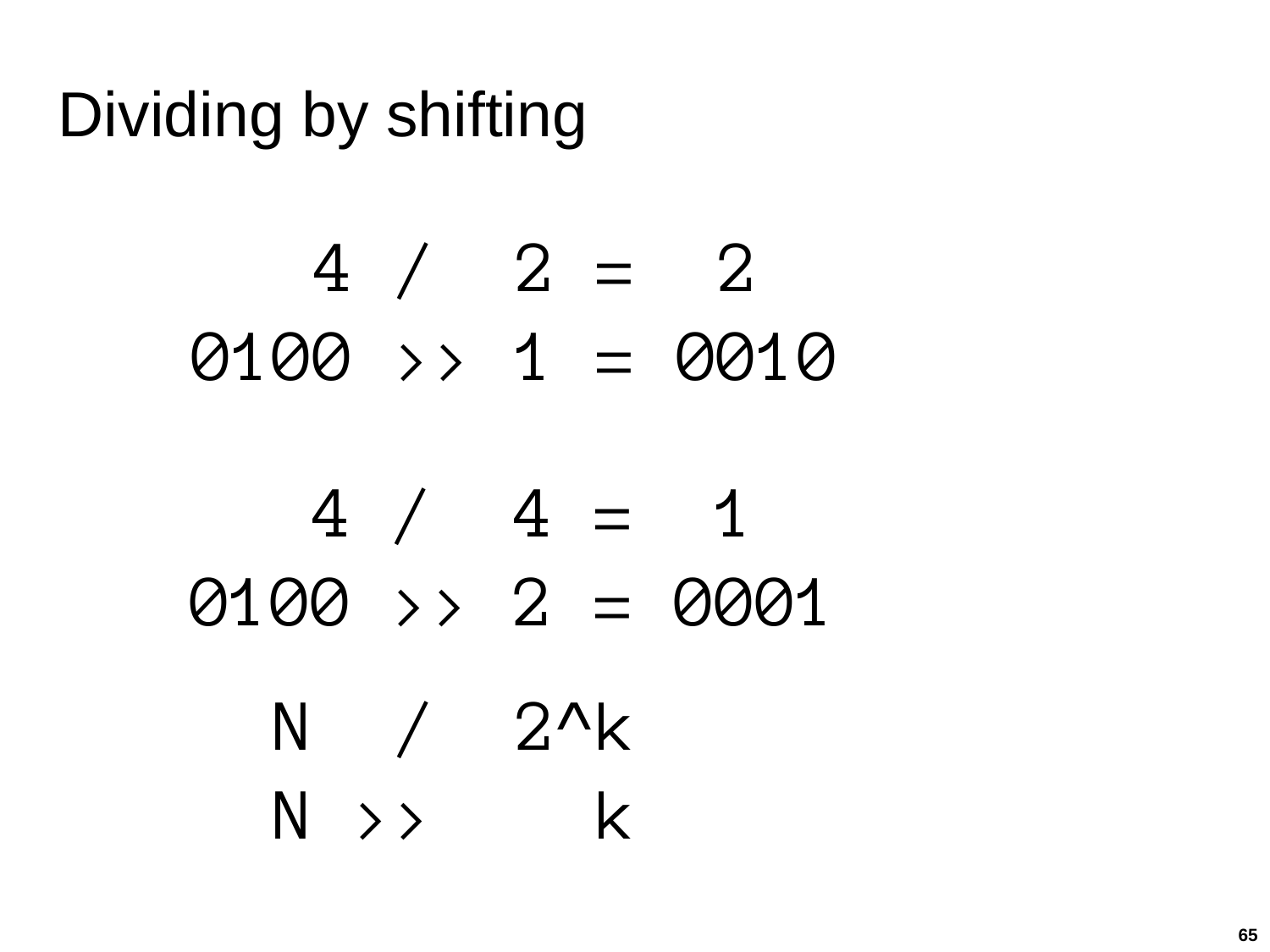

# Dividing by shifting
   4 /  2 =  2
0100 >> 1 = 0010

   4 /  4 =  1
0100 >> 2 = 0001

  N  /  2^k
  N >>    k